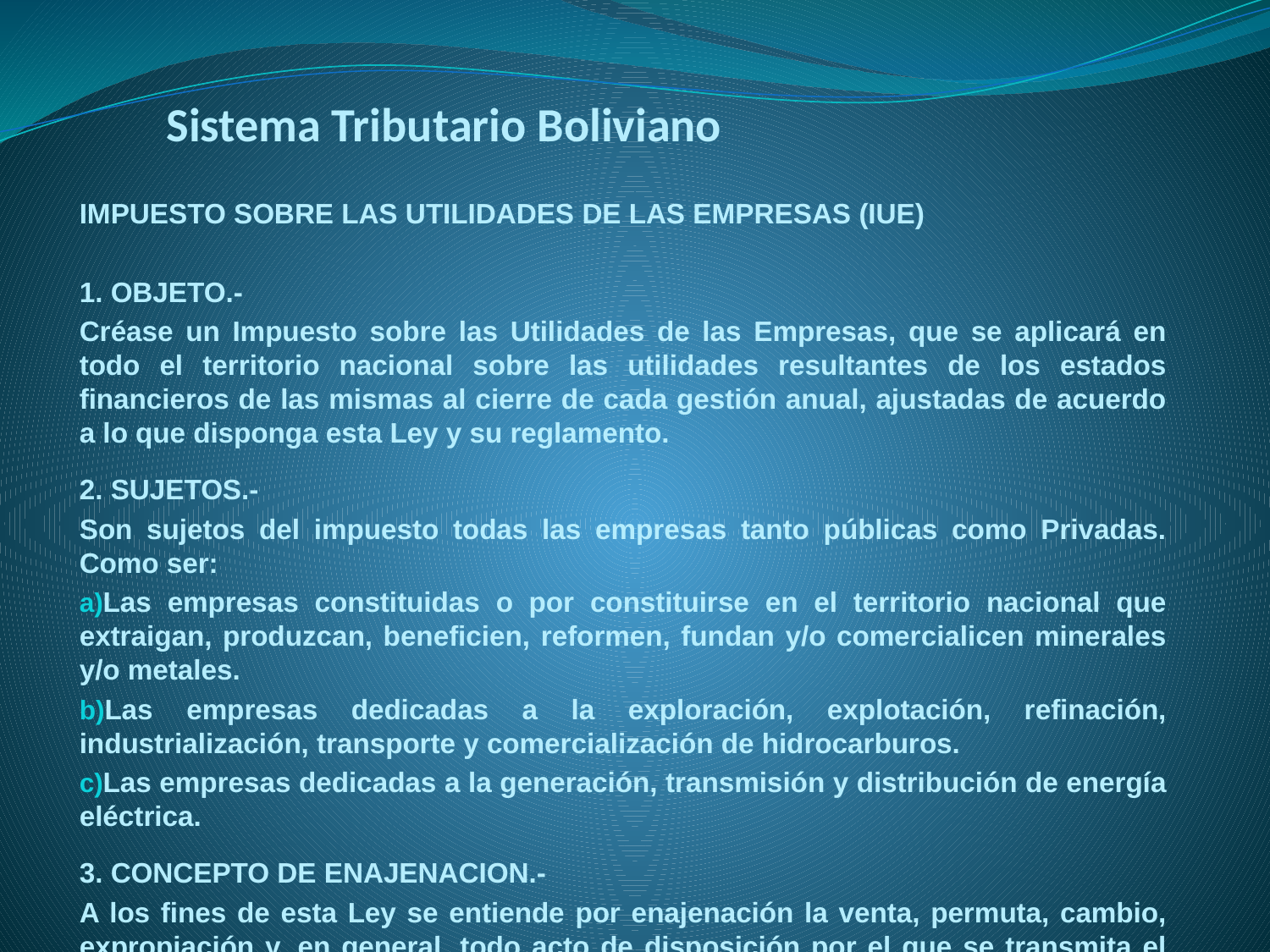

# Sistema Tributario Boliviano

IMPUESTO SOBRE LAS UTILIDADES DE LAS EMPRESAS (IUE)

1. OBJETO.-
Créase un Impuesto sobre las Utilidades de las Empresas, que se aplicará en todo el territorio nacional sobre las utilidades resultantes de los estados financieros de las mismas al cierre de cada gestión anual, ajustadas de acuerdo a lo que disponga esta Ley y su reglamento.

2. SUJETOS.-
Son sujetos del impuesto todas las empresas tanto públicas como Privadas. Como ser:
Las empresas constituidas o por constituirse en el territorio nacional que extraigan, produzcan, beneficien, reformen, fundan y/o comercialicen minerales y/o metales.
Las empresas dedicadas a la exploración, explotación, refinación, industrialización, transporte y comercialización de hidrocarburos.
Las empresas dedicadas a la generación, transmisión y distribución de energía eléctrica.

3. CONCEPTO DE ENAJENACION.-
A los fines de esta Ley se entiende por enajenación la venta, permuta, cambio, expropiación y, en general, todo acto de disposición por el que se transmita el dominio a título oneroso de bienes, acciones y derechos.